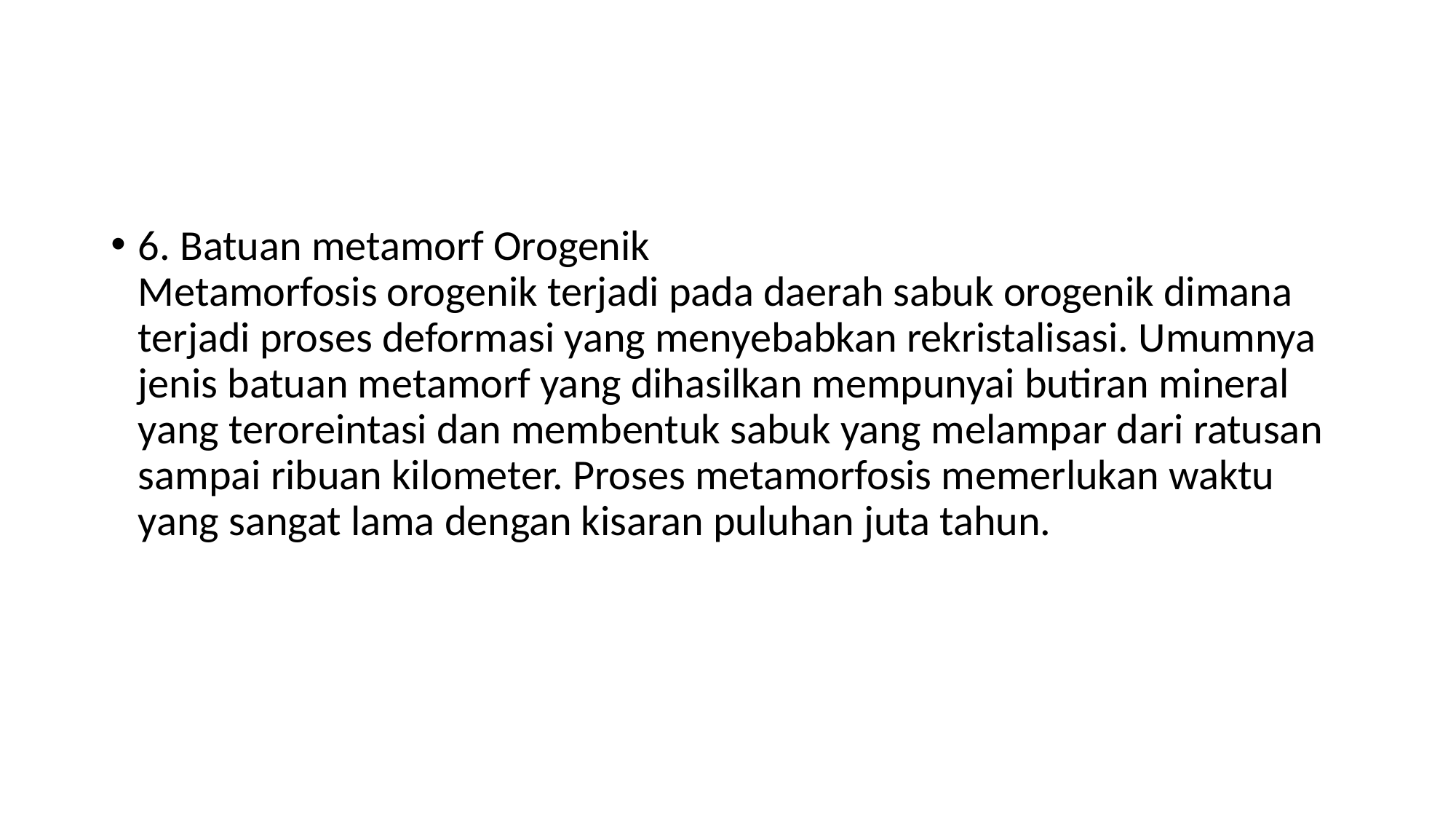

#
6. Batuan metamorf Orogenik
Metamorfosis orogenik terjadi pada daerah sabuk orogenik dimana terjadi proses deformasi yang menyebabkan rekristalisasi. Umumnya jenis batuan metamorf yang dihasilkan mempunyai butiran mineral yang teroreintasi dan membentuk sabuk yang melampar dari ratusan sampai ribuan kilometer. Proses metamorfosis memerlukan waktu yang sangat lama dengan kisaran puluhan juta tahun.